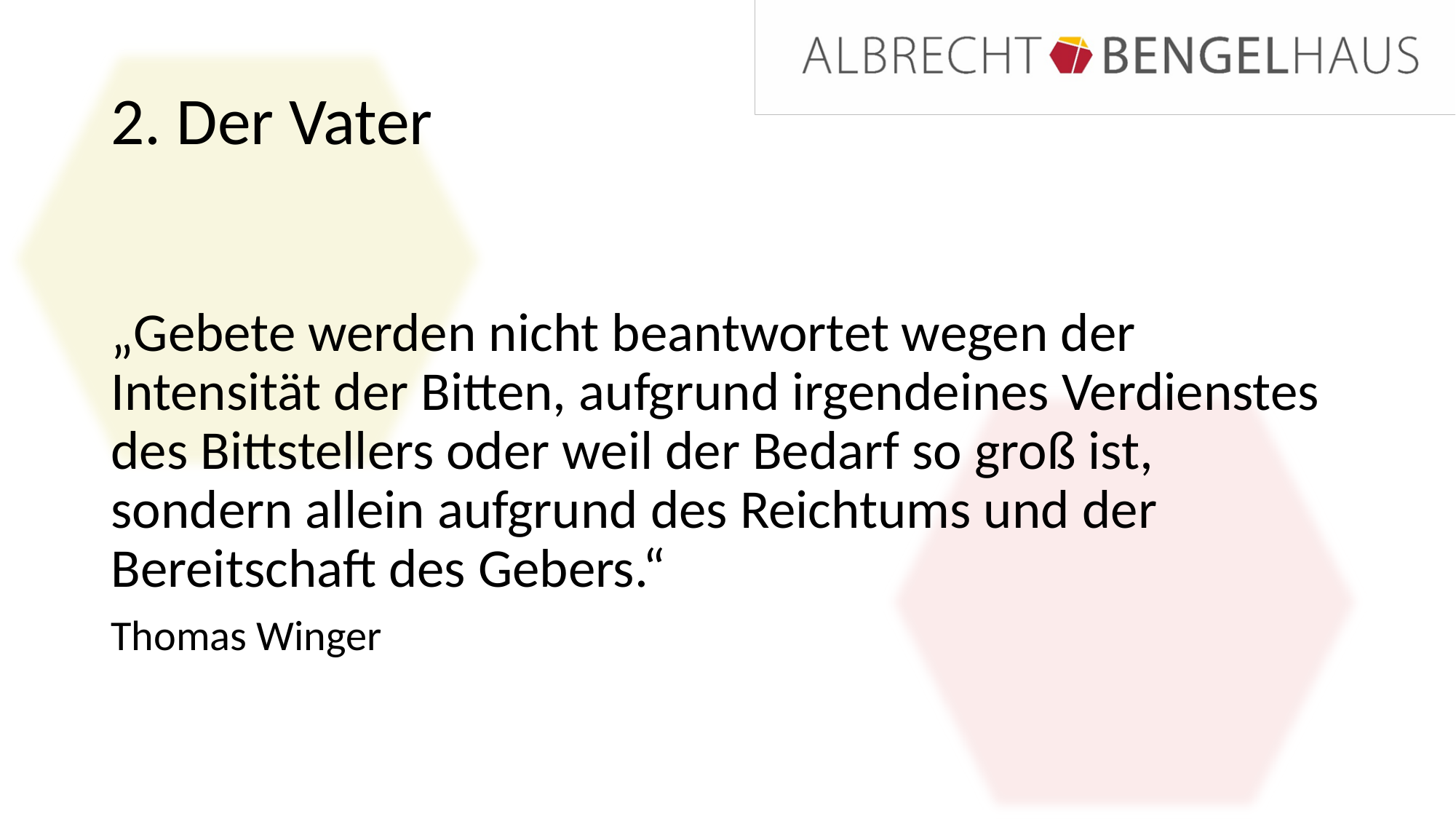

# 2. Der Vater

„Gebete werden nicht beantwortet wegen der Intensität der Bitten, aufgrund irgendeines Verdienstes des Bittstellers oder weil der Bedarf so groß ist, sondern allein aufgrund des Reichtums und der Bereitschaft des Gebers.“
Thomas Winger